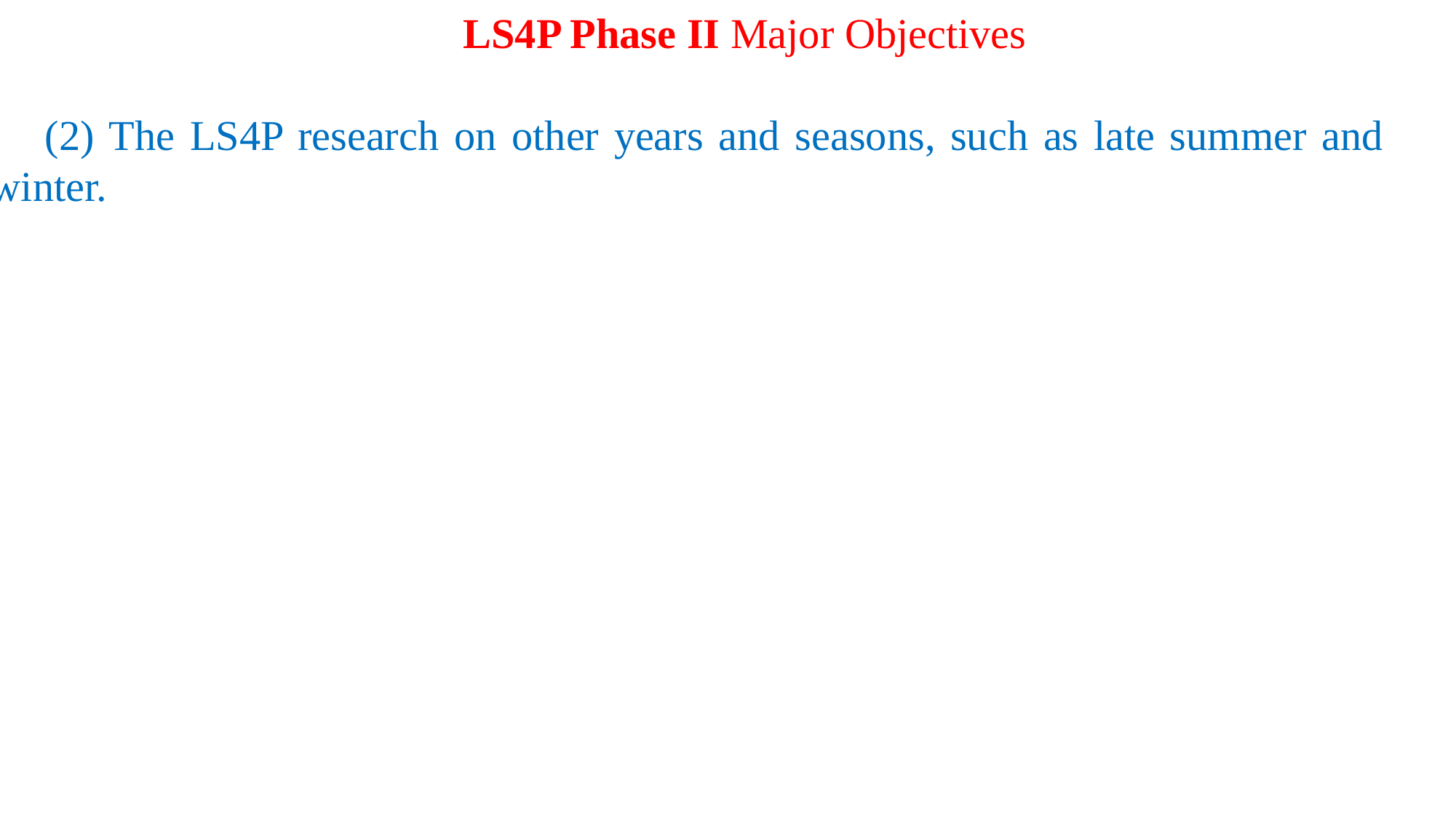

LS4P Phase II Major Objectives

(2) The LS4P research on other years and seasons, such as late summer and     winter.